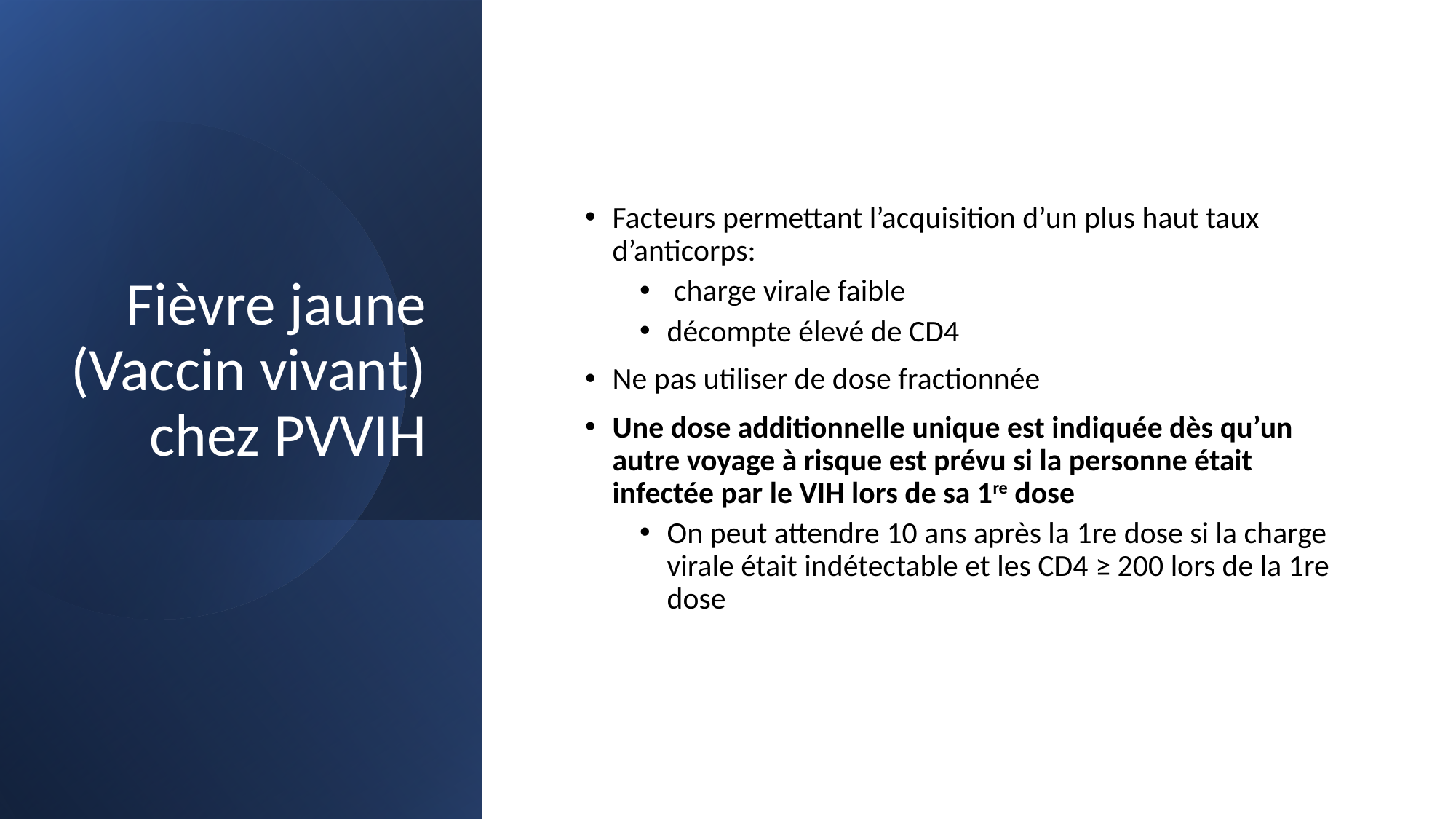

# Fièvre jaune (Vaccin vivant) chez PVVIH
Facteurs permettant l’acquisition d’un plus haut taux d’anticorps:
 charge virale faible
décompte élevé de CD4
Ne pas utiliser de dose fractionnée
Une dose additionnelle unique est indiquée dès qu’un autre voyage à risque est prévu si la personne était infectée par le VIH lors de sa 1re dose
On peut attendre 10 ans après la 1re dose si la charge virale était indétectable et les CD4 ≥ 200 lors de la 1re dose